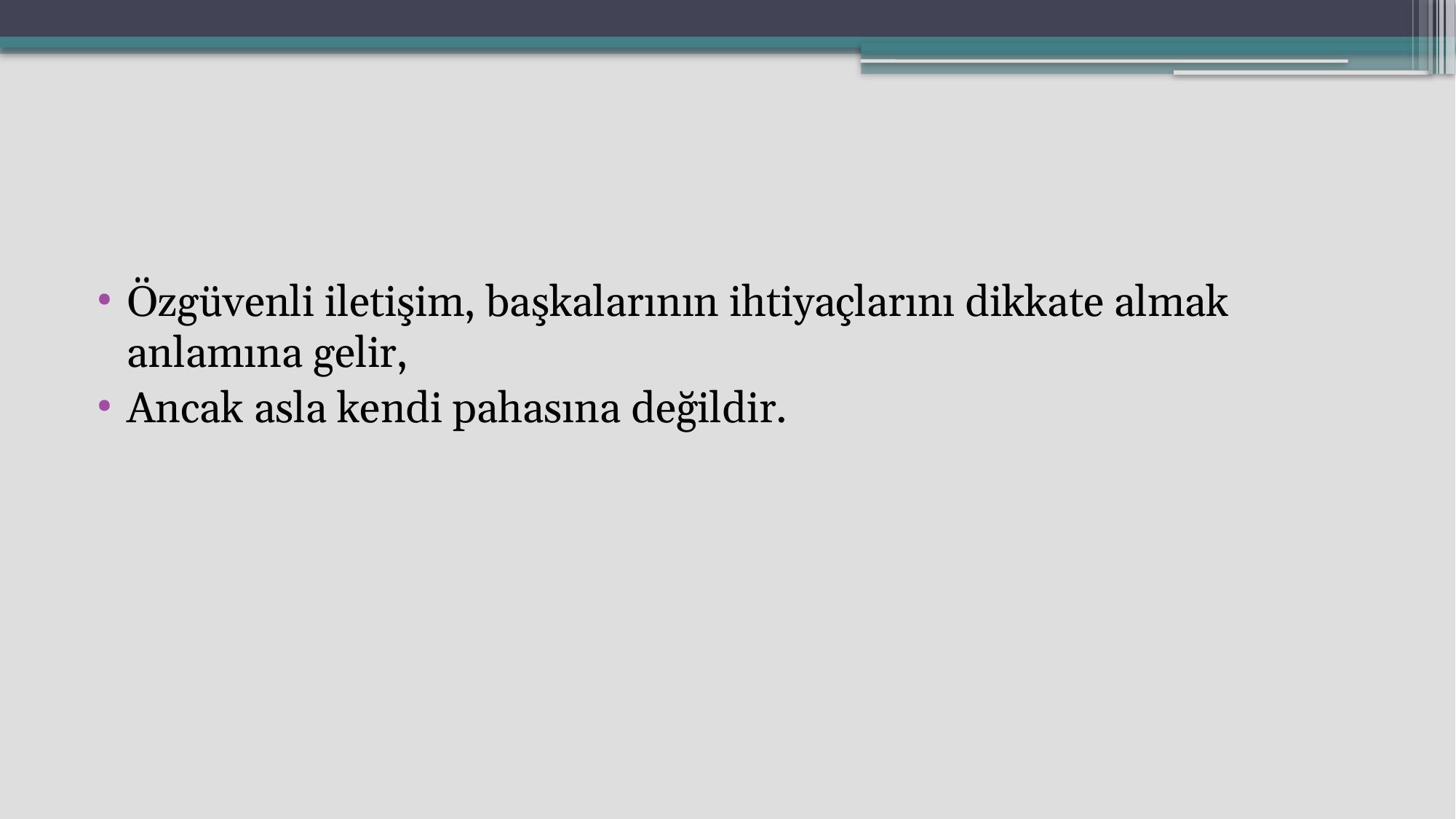

#
Özgüvenli iletişim, başkalarının ihtiyaçlarını dikkate almak anlamına gelir,
Ancak asla kendi pahasına değildir.